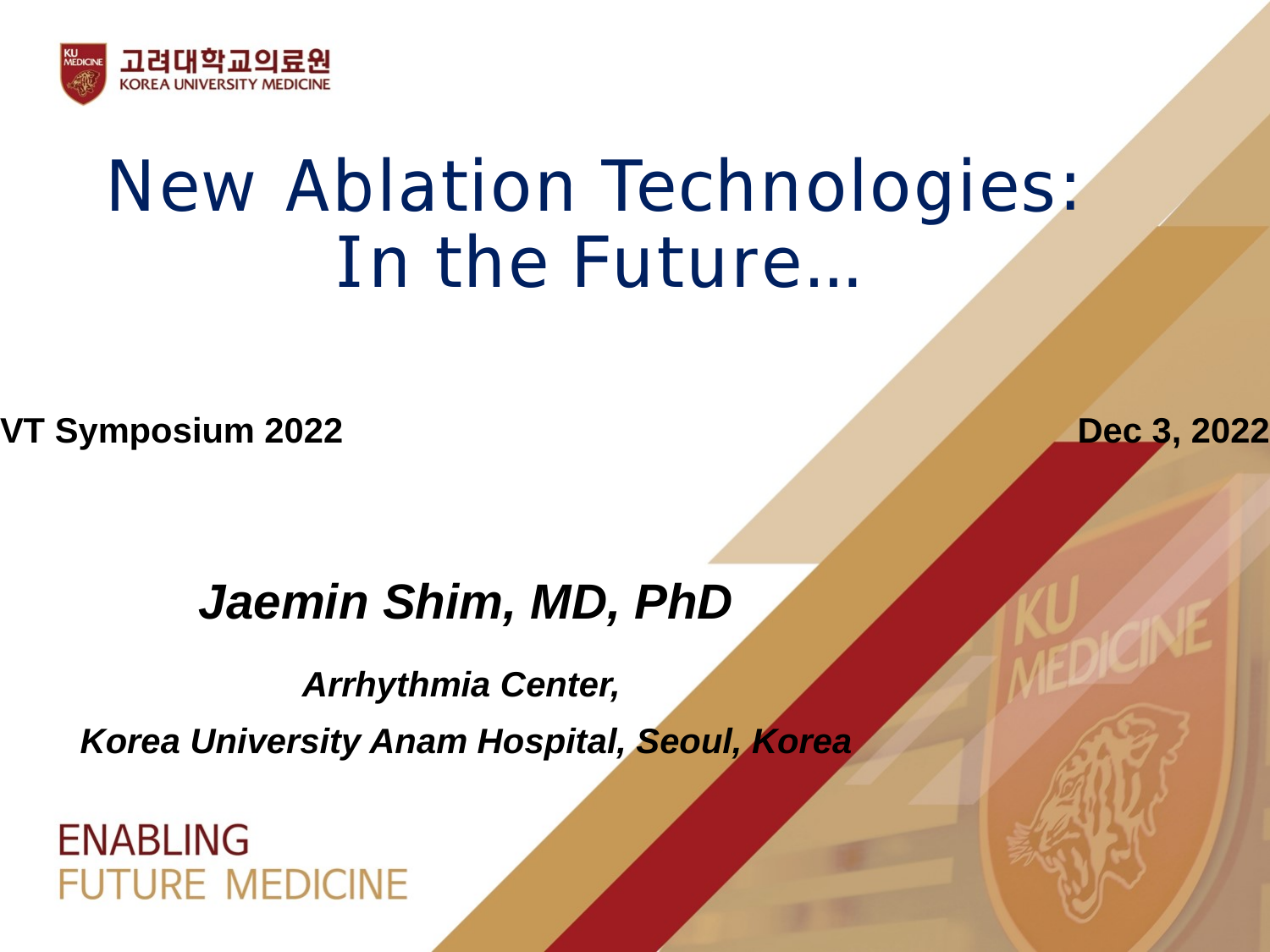

# New Ablation Technologies: In the Future…
VT Symposium 2022
Dec 3, 2022
Jaemin Shim, MD, PhD

Arrhythmia Center,
Korea University Anam Hospital, Seoul, Korea